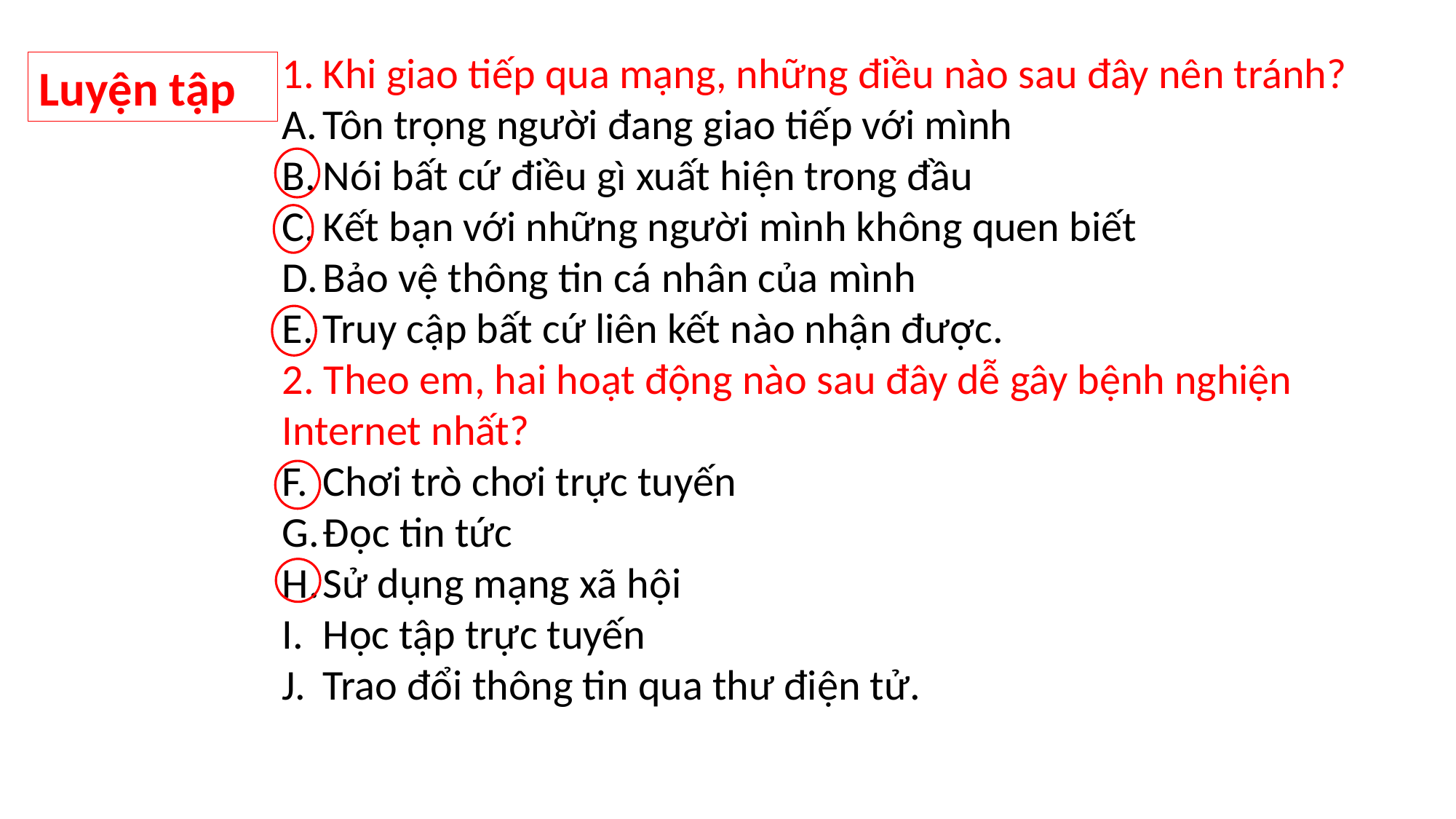

Khi giao tiếp qua mạng, những điều nào sau đây nên tránh?
Tôn trọng người đang giao tiếp với mình
Nói bất cứ điều gì xuất hiện trong đầu
Kết bạn với những người mình không quen biết
Bảo vệ thông tin cá nhân của mình
Truy cập bất cứ liên kết nào nhận được.
2. Theo em, hai hoạt động nào sau đây dễ gây bệnh nghiện Internet nhất?
Chơi trò chơi trực tuyến
Đọc tin tức
Sử dụng mạng xã hội
Học tập trực tuyến
Trao đổi thông tin qua thư điện tử.
Luyện tập